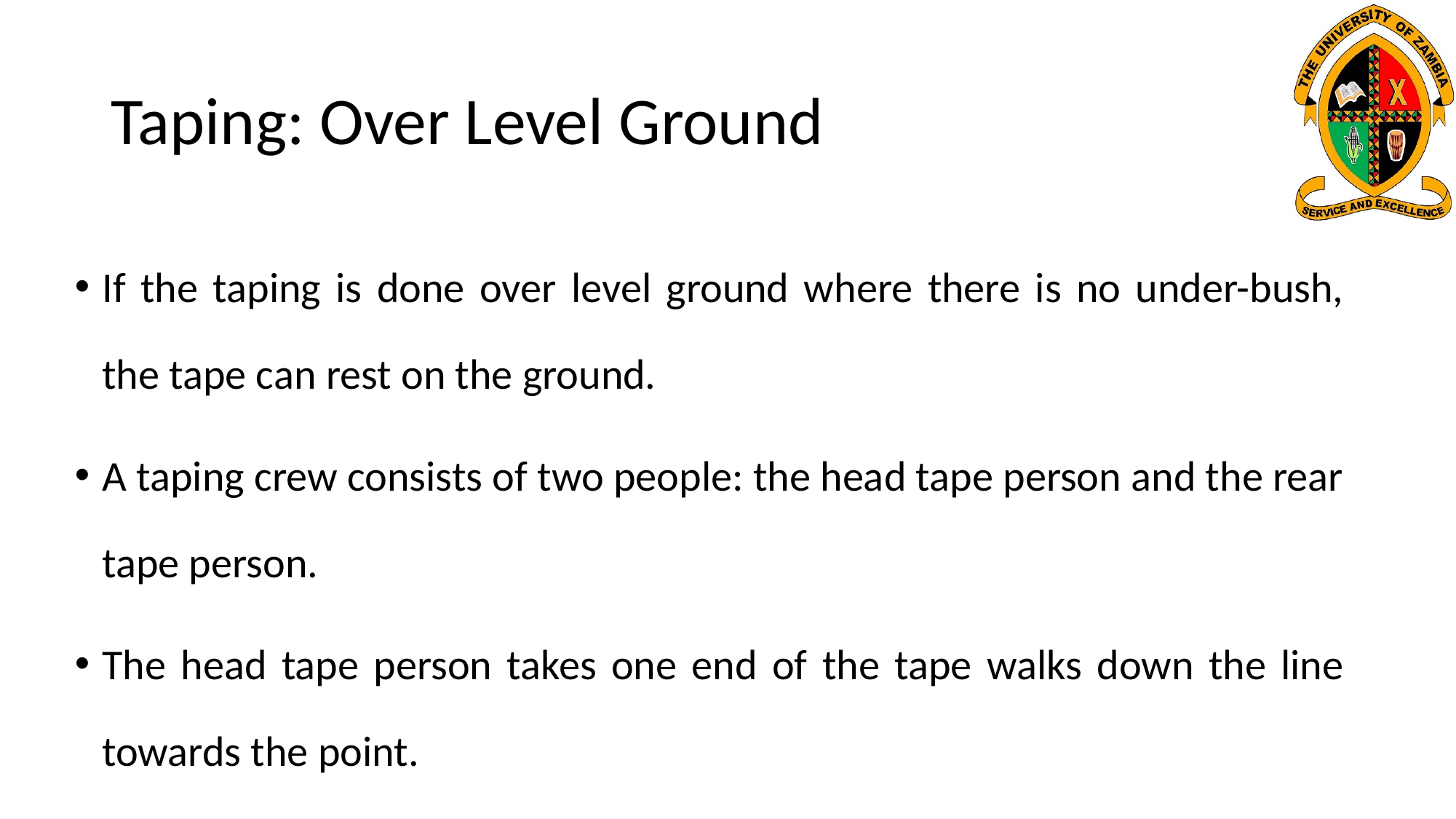

# Taping: Over Level Ground
If the taping is done over level ground where there is no under-bush, the tape can rest on the ground.
A taping crew consists of two people: the head tape person and the rear tape person.
The head tape person takes one end of the tape walks down the line towards the point.